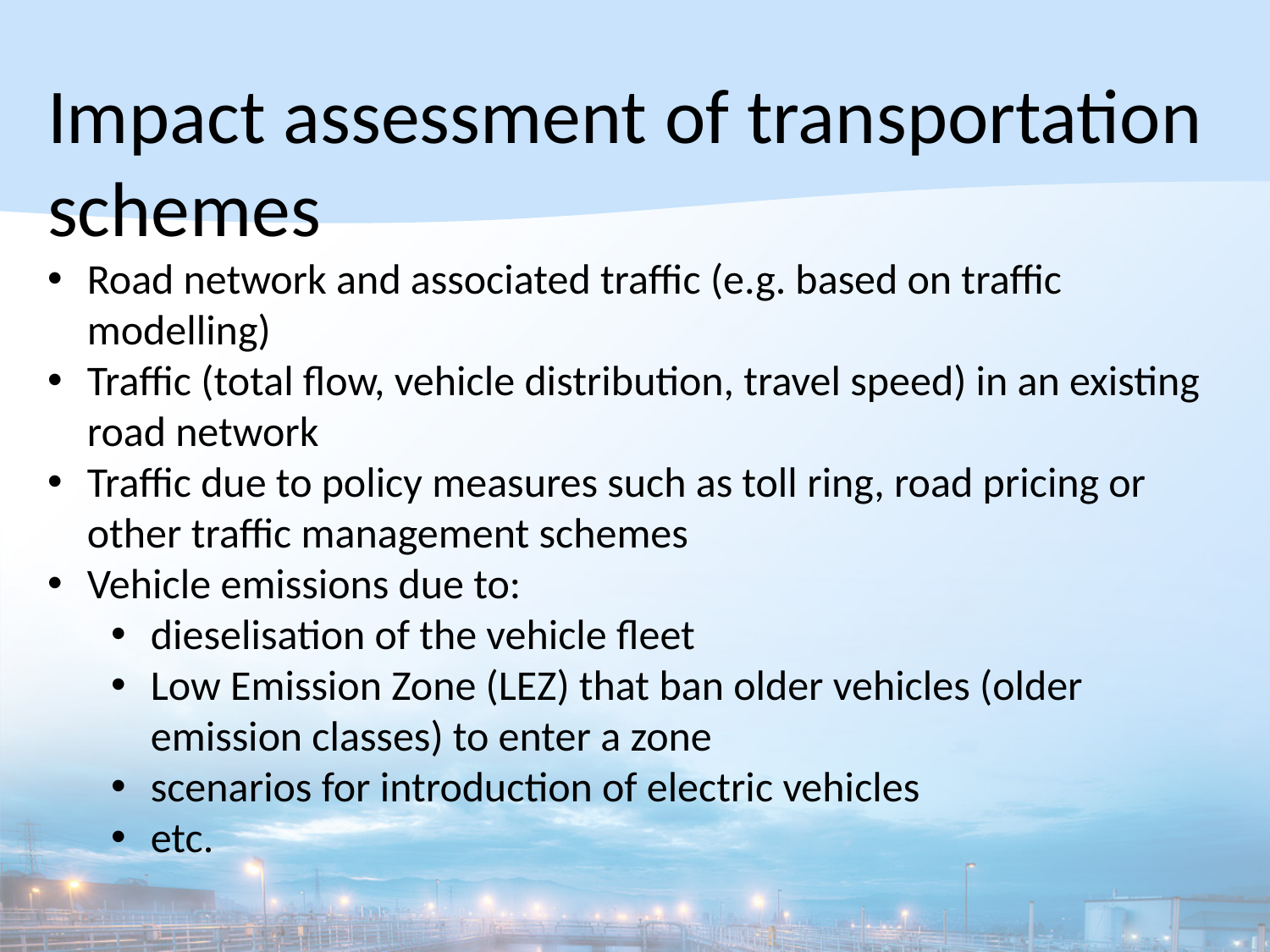

Impact assessment of transportation schemes
Road network and associated traffic (e.g. based on traffic modelling)
Traffic (total flow, vehicle distribution, travel speed) in an existing road network
Traffic due to policy measures such as toll ring, road pricing or other traffic management schemes
Vehicle emissions due to:
dieselisation of the vehicle fleet
Low Emission Zone (LEZ) that ban older vehicles (older emission classes) to enter a zone
scenarios for introduction of electric vehicles
etc.